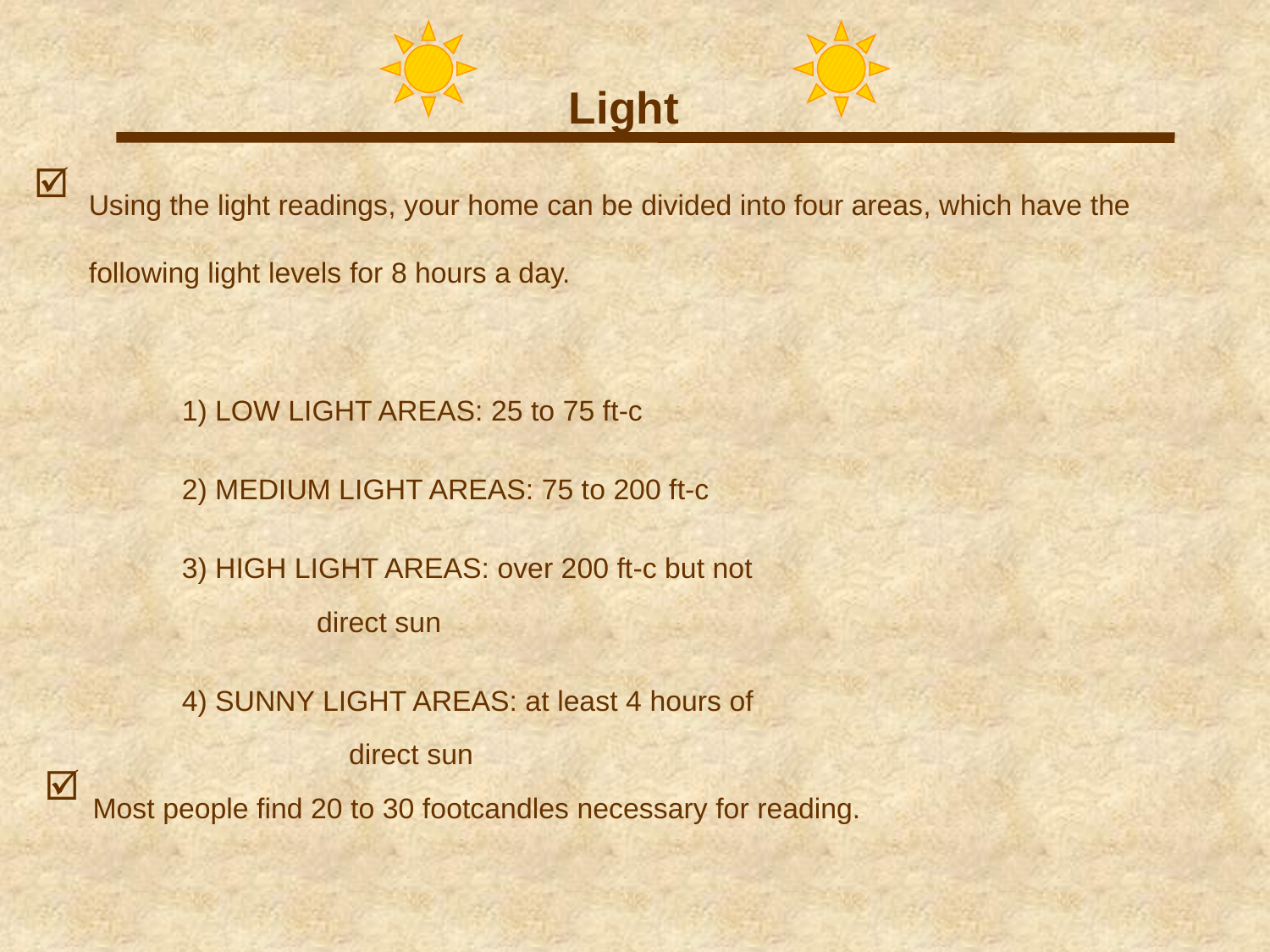

Light

Using the light readings, your home can be divided into four areas, which have the following light levels for 8 hours a day.
1) LOW LIGHT AREAS: 25 to 75 ft-c
2) MEDIUM LIGHT AREAS: 75 to 200 ft-c
3) HIGH LIGHT AREAS: over 200 ft-c but not 					 direct sun
4) SUNNY LIGHT AREAS: at least 4 hours of 					     direct sun
Most people find 20 to 30 footcandles necessary for reading.